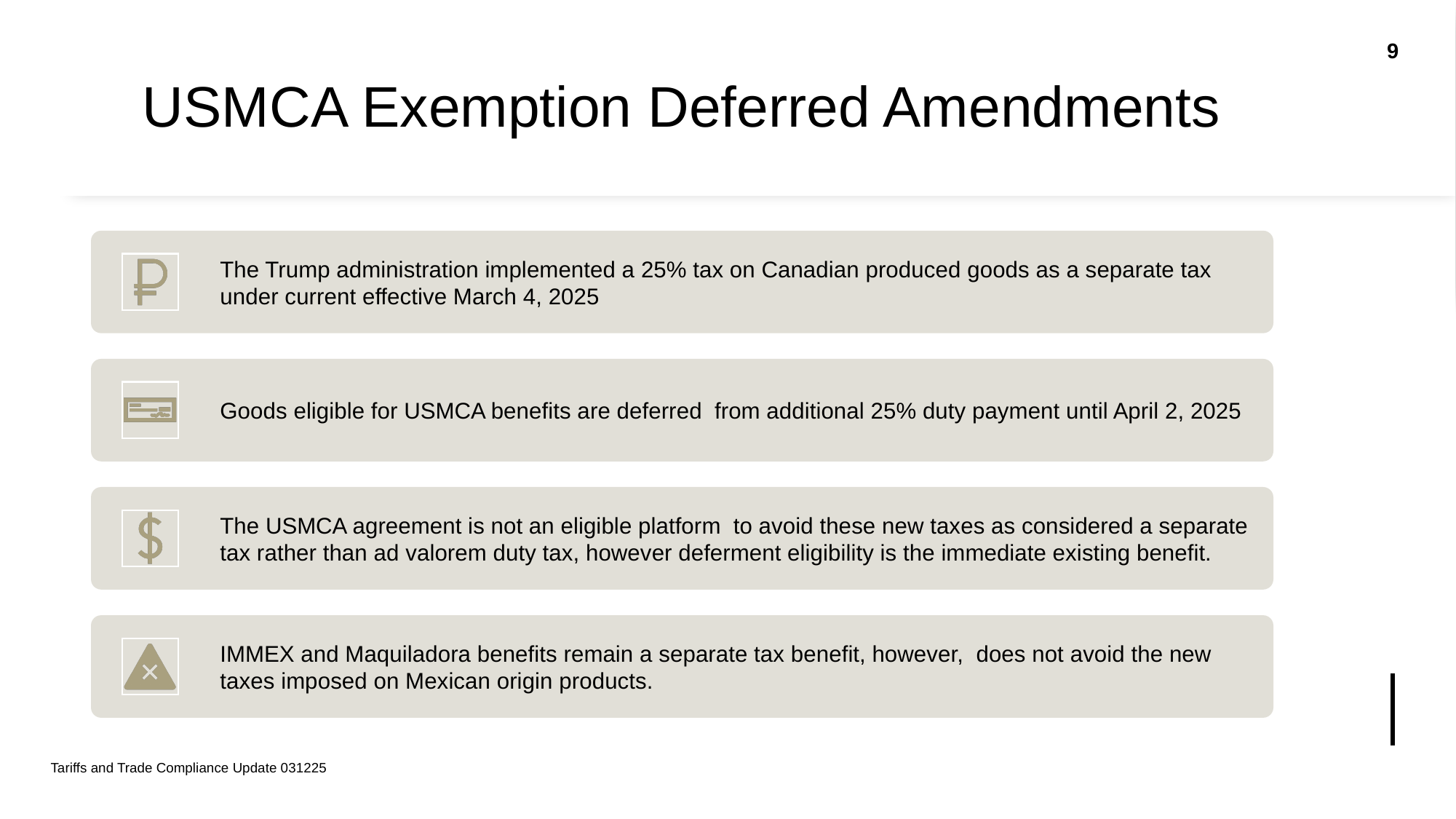

9
# USMCA Exemption Deferred Amendments
The Trump administration implemented a 25% tax on Canadian produced goods as a separate tax under current effective March 4, 2025
Goods eligible for USMCA benefits are deferred  from additional 25% duty payment until April 2, 2025
The USMCA agreement is not an eligible platform  to avoid these new taxes as considered a separate tax rather than ad valorem duty tax, however deferment eligibility is the immediate existing benefit.
IMMEX and Maquiladora benefits remain a separate tax benefit, however,  does not avoid the new taxes imposed on Mexican origin products.
Tariffs and Trade Compliance Update 031225